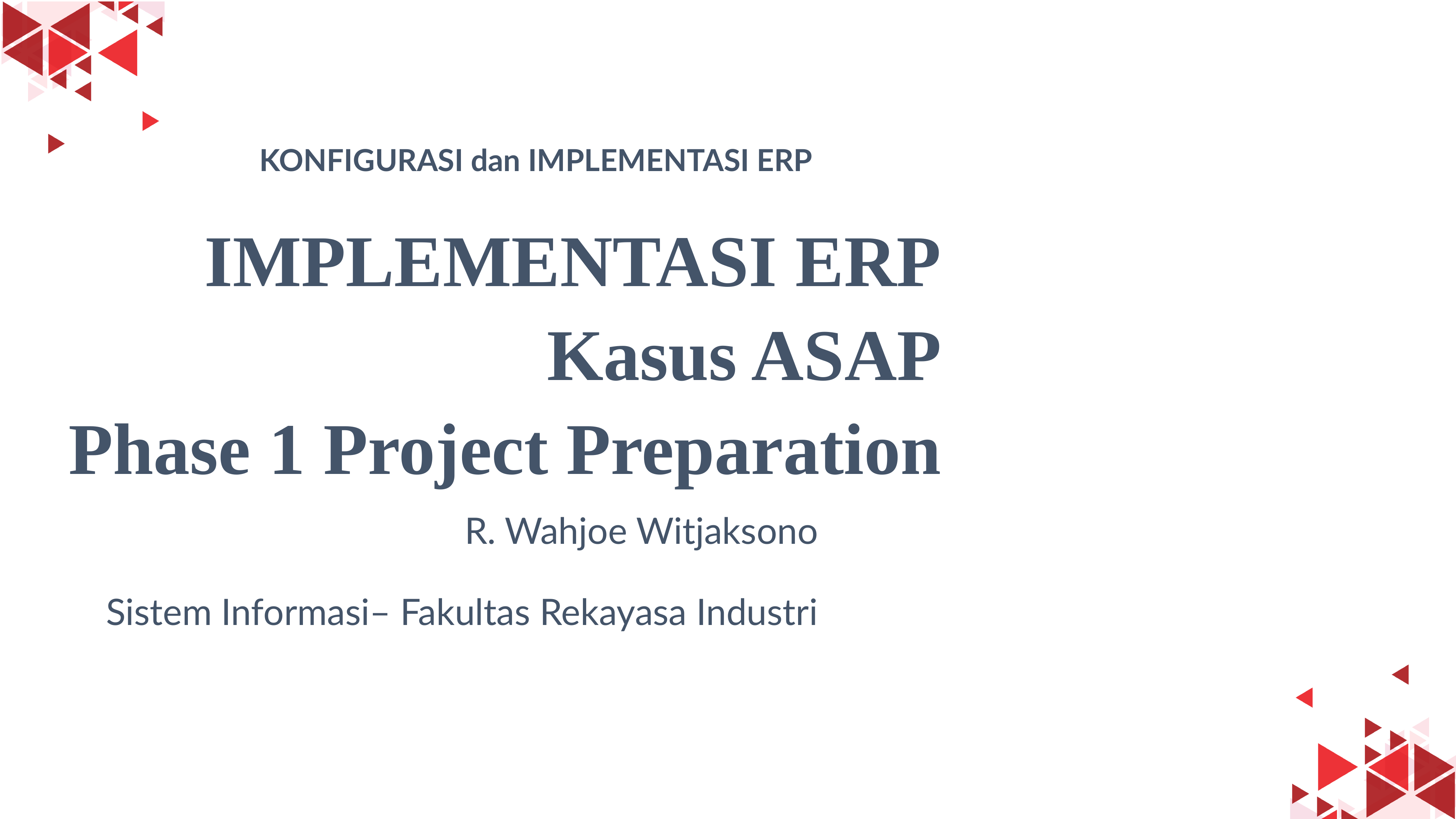

# KONFIGURASI dan IMPLEMENTASI ERP
IMPLEMENTASI ERP
Kasus ASAP
Phase 1 Project Preparation
R. Wahjoe Witjaksono
Sistem Informasi– Fakultas Rekayasa Industri